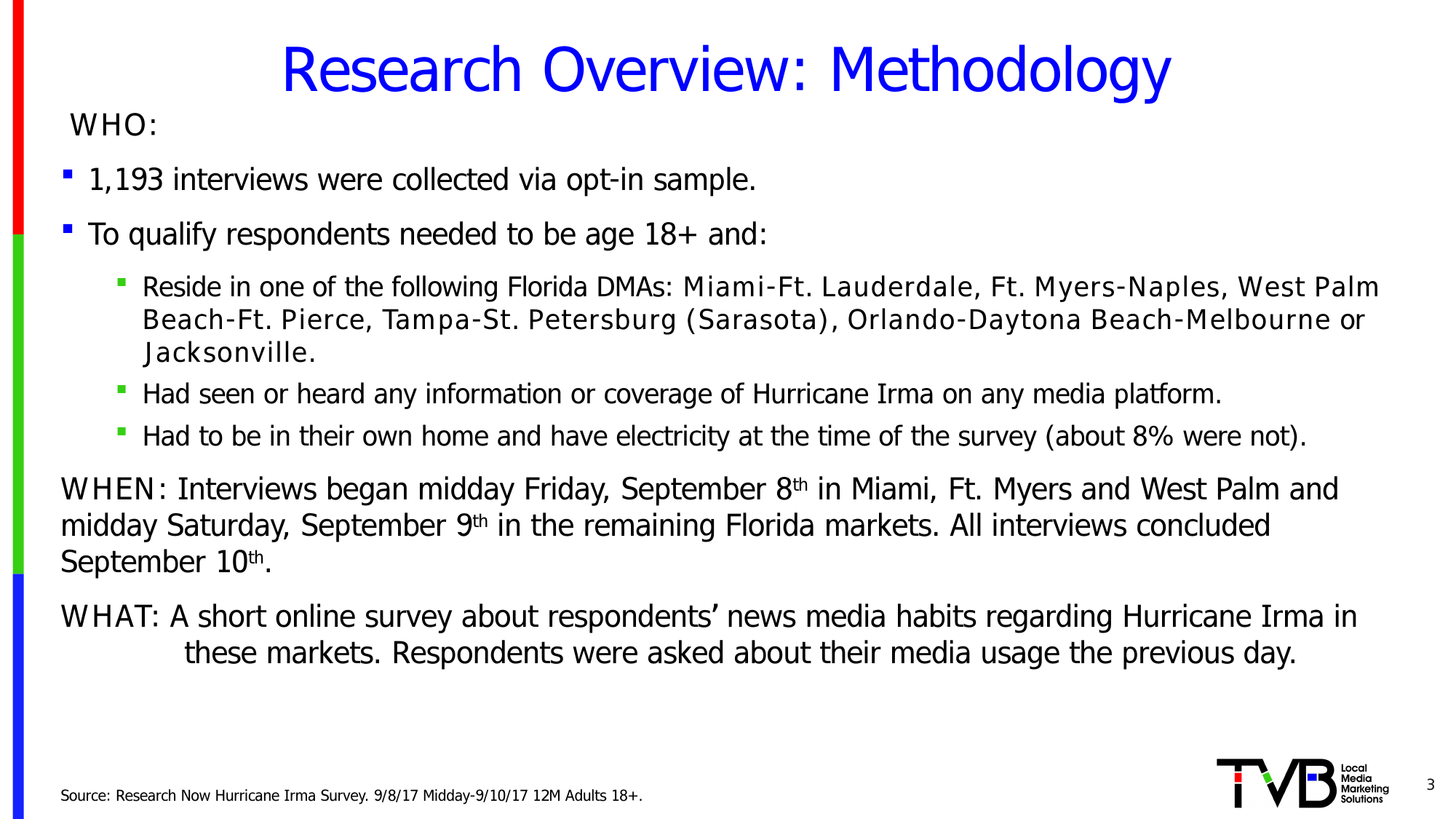

# Research Overview: Methodology
 WHO:
1,193 interviews were collected via opt-in sample.
To qualify respondents needed to be age 18+ and:
Reside in one of the following Florida DMAs: Miami-Ft. Lauderdale, Ft. Myers-Naples, West Palm Beach-Ft. Pierce, Tampa-St. Petersburg (Sarasota), Orlando-Daytona Beach-Melbourne or Jacksonville.
Had seen or heard any information or coverage of Hurricane Irma on any media platform.
Had to be in their own home and have electricity at the time of the survey (about 8% were not).
WHEN: Interviews began midday Friday, September 8th in Miami, Ft. Myers and West Palm and 	midday Saturday, September 9th in the remaining Florida markets. All interviews concluded 	September 10th.
WHAT: A short online survey about respondents’ news media habits regarding Hurricane Irma in these markets. Respondents were asked about their media usage the previous day.

3
Source: Research Now Hurricane Irma Survey. 9/8/17 Midday-9/10/17 12M Adults 18+.